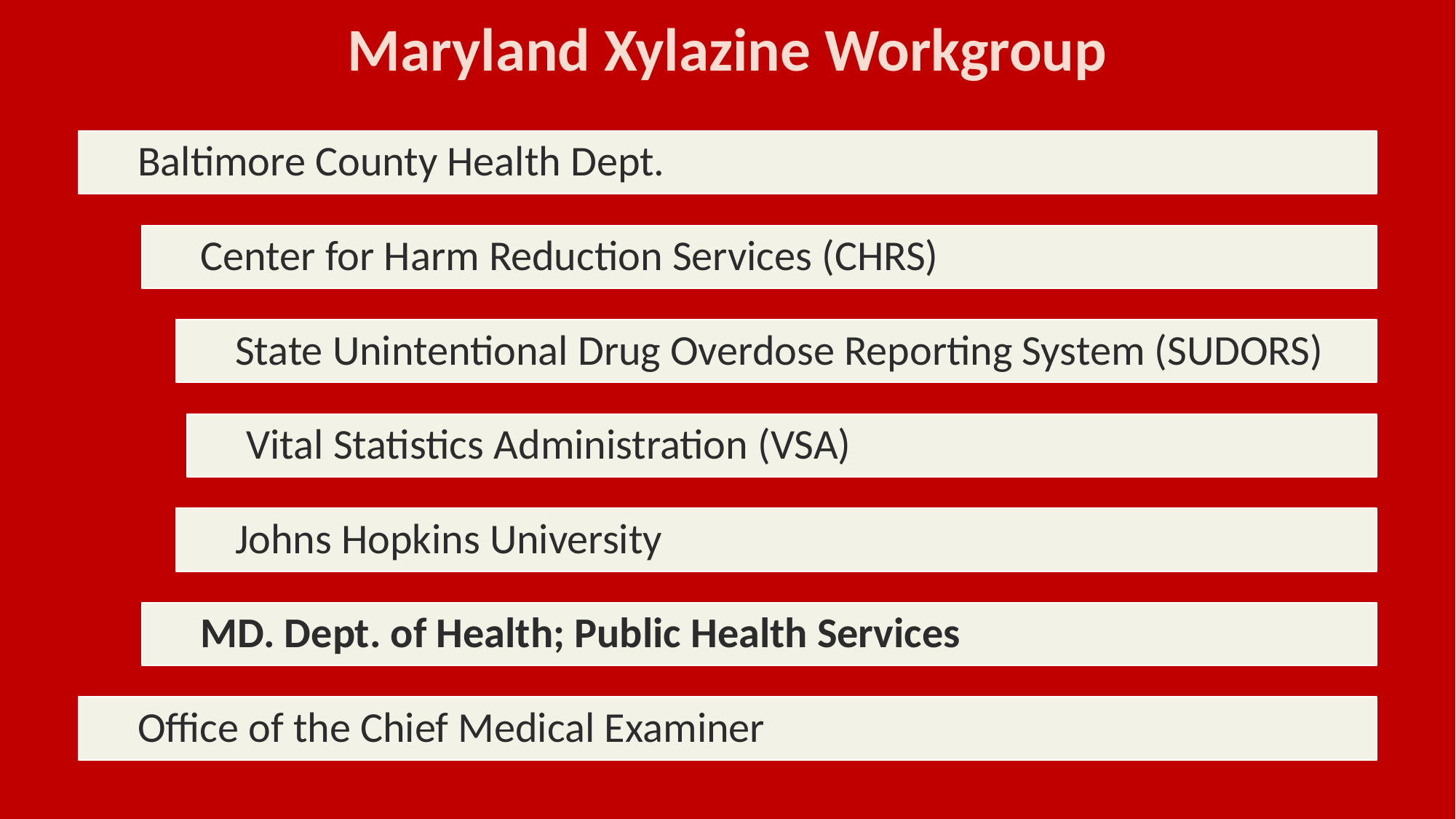

Maryland Xylazine Workgroup
Baltimore County Health Dept.
Center for Harm Reduction Services (CHRS)
State Unintentional Drug Overdose Reporting System (SUDORS)
Vital Statistics Administration (VSA)
Johns Hopkins University
MD. Dept. of Health; Public Health Services
Office of the Chief Medical Examiner